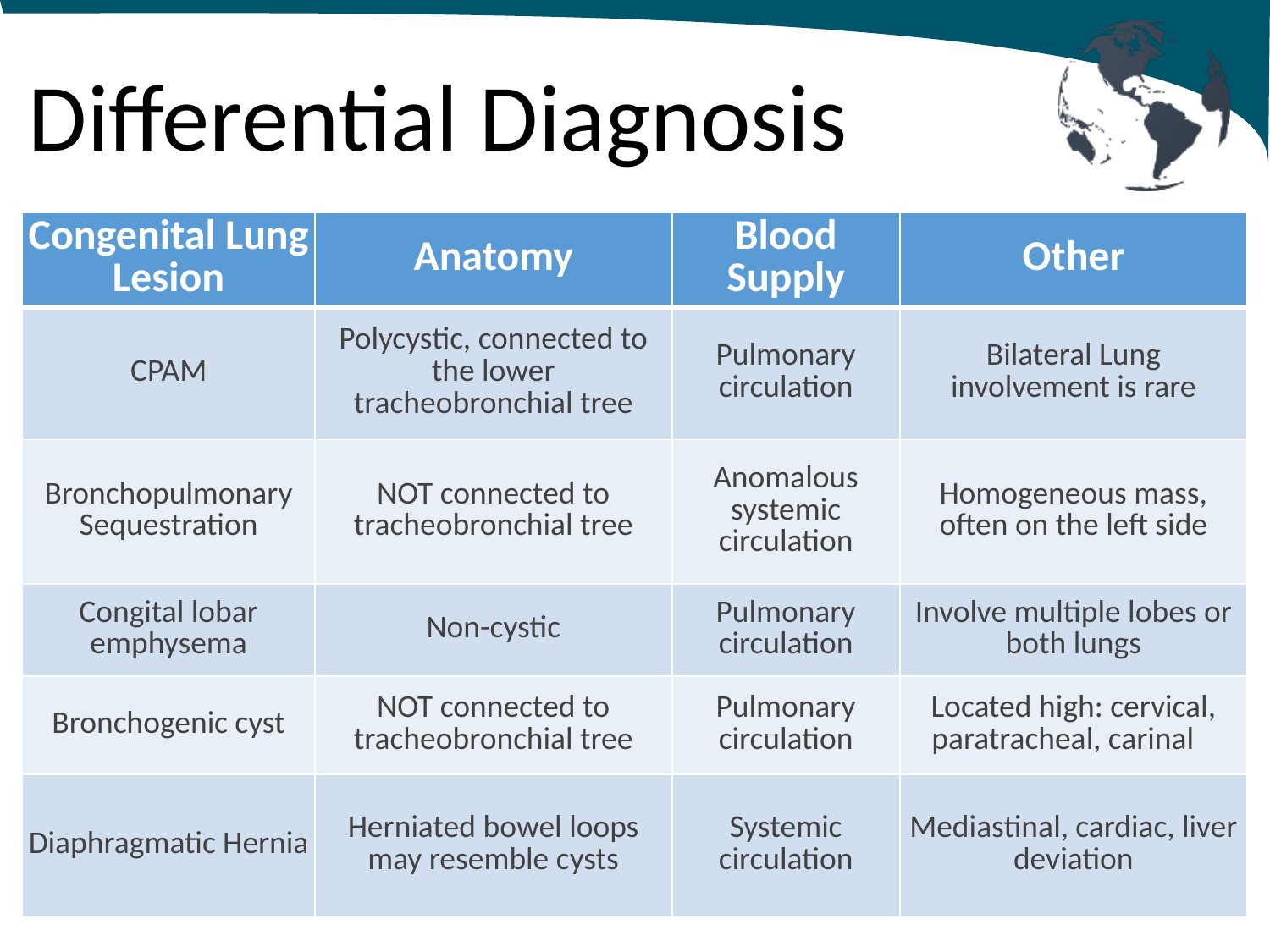

# Differential Diagnosis
| Congenital Lung Lesion | Anatomy | Blood Supply | Other |
| --- | --- | --- | --- |
| CPAM | Polycystic, connected to the lower tracheobronchial tree | Pulmonary circulation | Bilateral Lung involvement is rare |
| Bronchopulmonary Sequestration | NOT connected to tracheobronchial tree | Anomalous systemic circulation | Homogeneous mass, often on the left side |
| Congital lobar emphysema | Non-cystic | Pulmonary circulation | Involve multiple lobes or both lungs |
| Bronchogenic cyst | NOT connected to tracheobronchial tree | Pulmonary circulation | Located high: cervical, paratracheal, carinal |
| Diaphragmatic Hernia | Herniated bowel loops may resemble cysts | Systemic circulation | Mediastinal, cardiac, liver deviation |